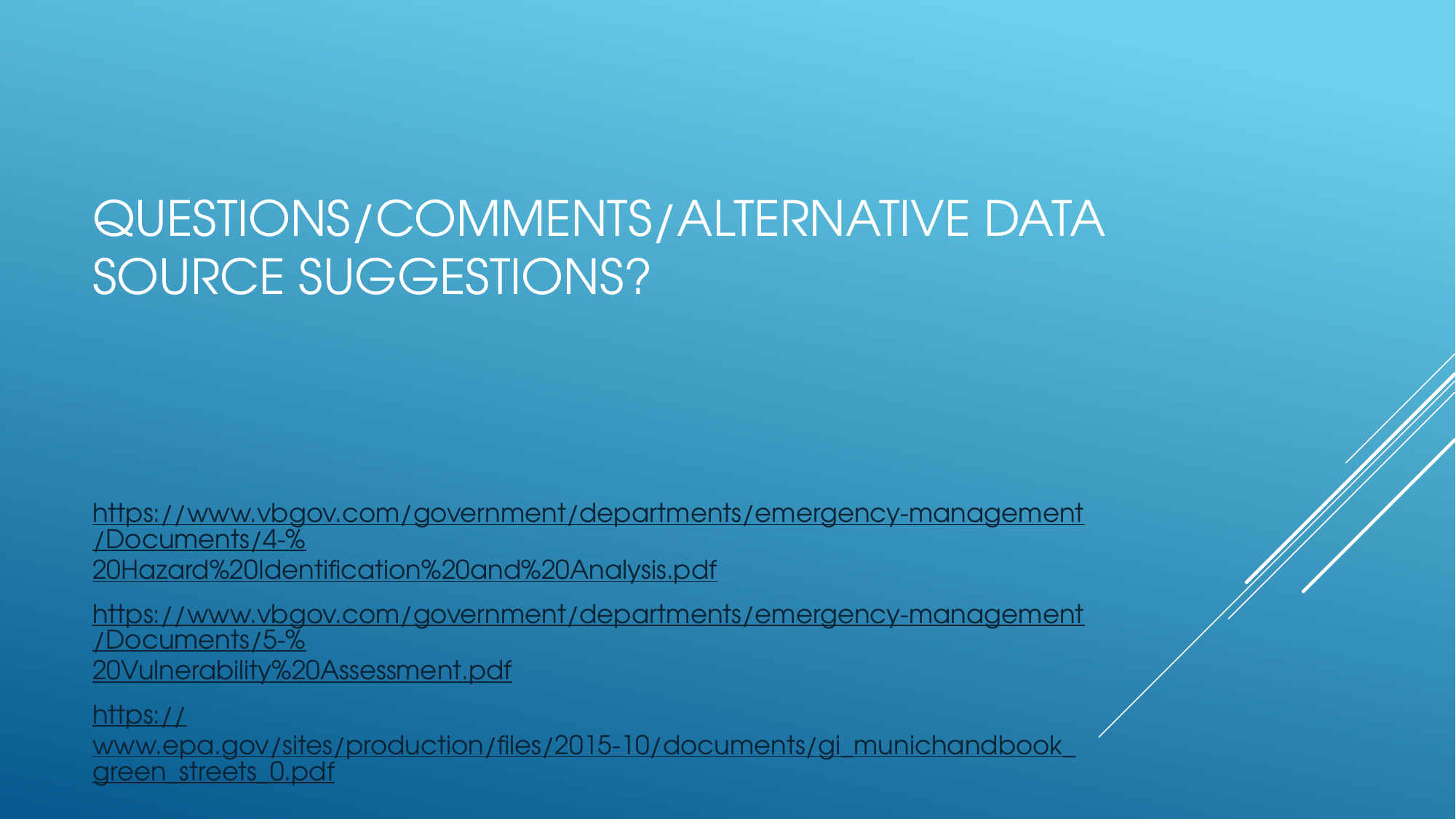

# Questions/comments/alternative data source suggestions?
https://www.vbgov.com/government/departments/emergency-management/Documents/4-%20Hazard%20Identification%20and%20Analysis.pdf
https://www.vbgov.com/government/departments/emergency-management/Documents/5-%20Vulnerability%20Assessment.pdf
https://www.epa.gov/sites/production/files/2015-10/documents/gi_munichandbook_green_streets_0.pdf